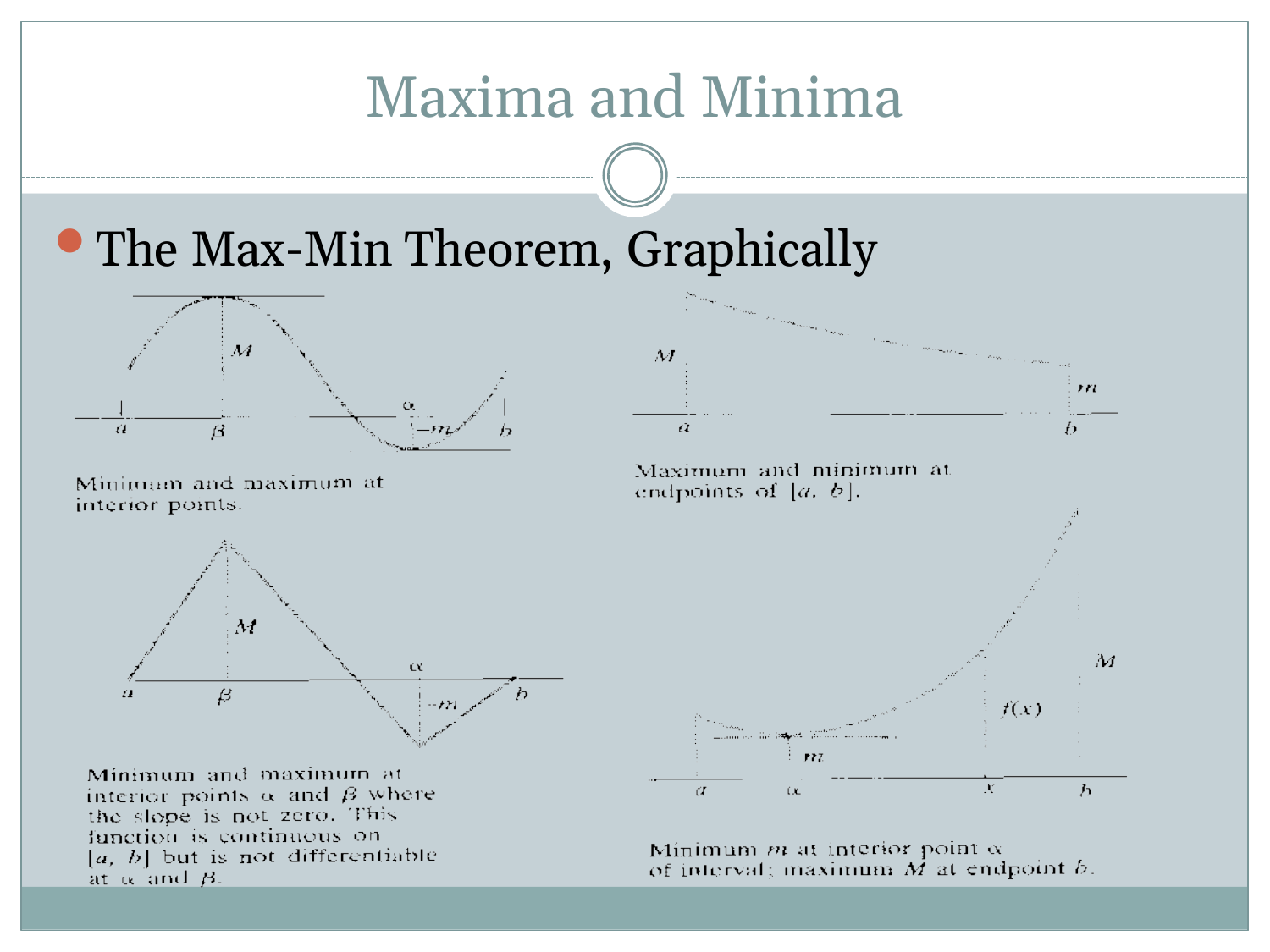

# Maxima and Minima
The Max-Min Theorem, Graphically